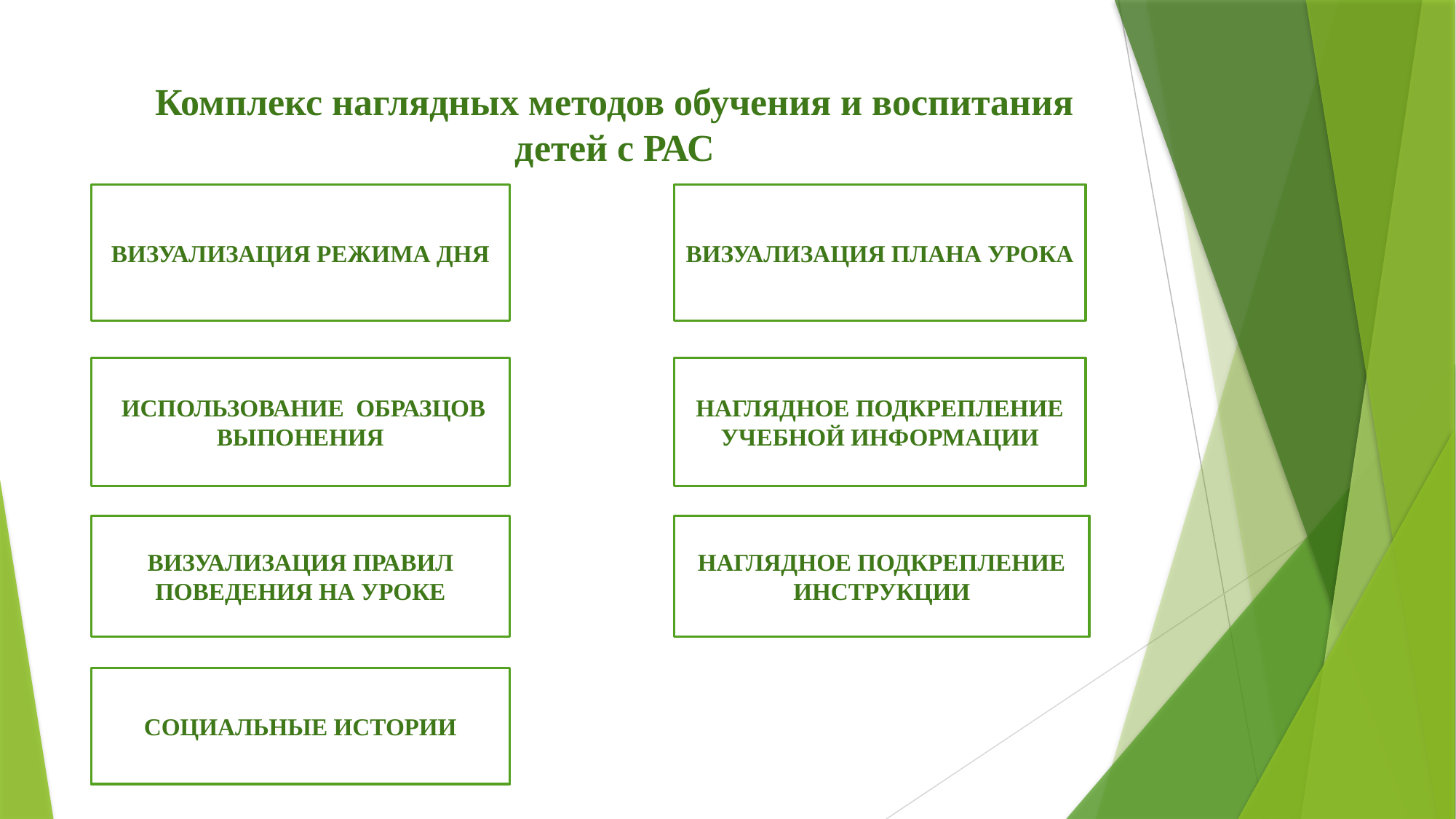

Комплекс наглядных методов обучения и воспитания детей с РАС

ВИЗУАЛИЗАЦИЯ РЕЖИМА ДНЯ
ВИЗУАЛИЗАЦИЯ ПЛАНА УРОКА
 ИСПОЛЬЗОВАНИЕ  ОБРАЗЦОВ ВЫПОНЕНИЯ
НАГЛЯДНОЕ ПОДКРЕПЛЕНИЕ УЧЕБНОЙ ИНФОРМАЦИИ
ВИЗУАЛИЗАЦИЯ ПРАВИЛ ПОВЕДЕНИЯ НА УРОКЕ
НАГЛЯДНОЕ ПОДКРЕПЛЕНИЕ ИНСТРУКЦИИ
СОЦИАЛЬНЫЕ ИСТОРИИ
#